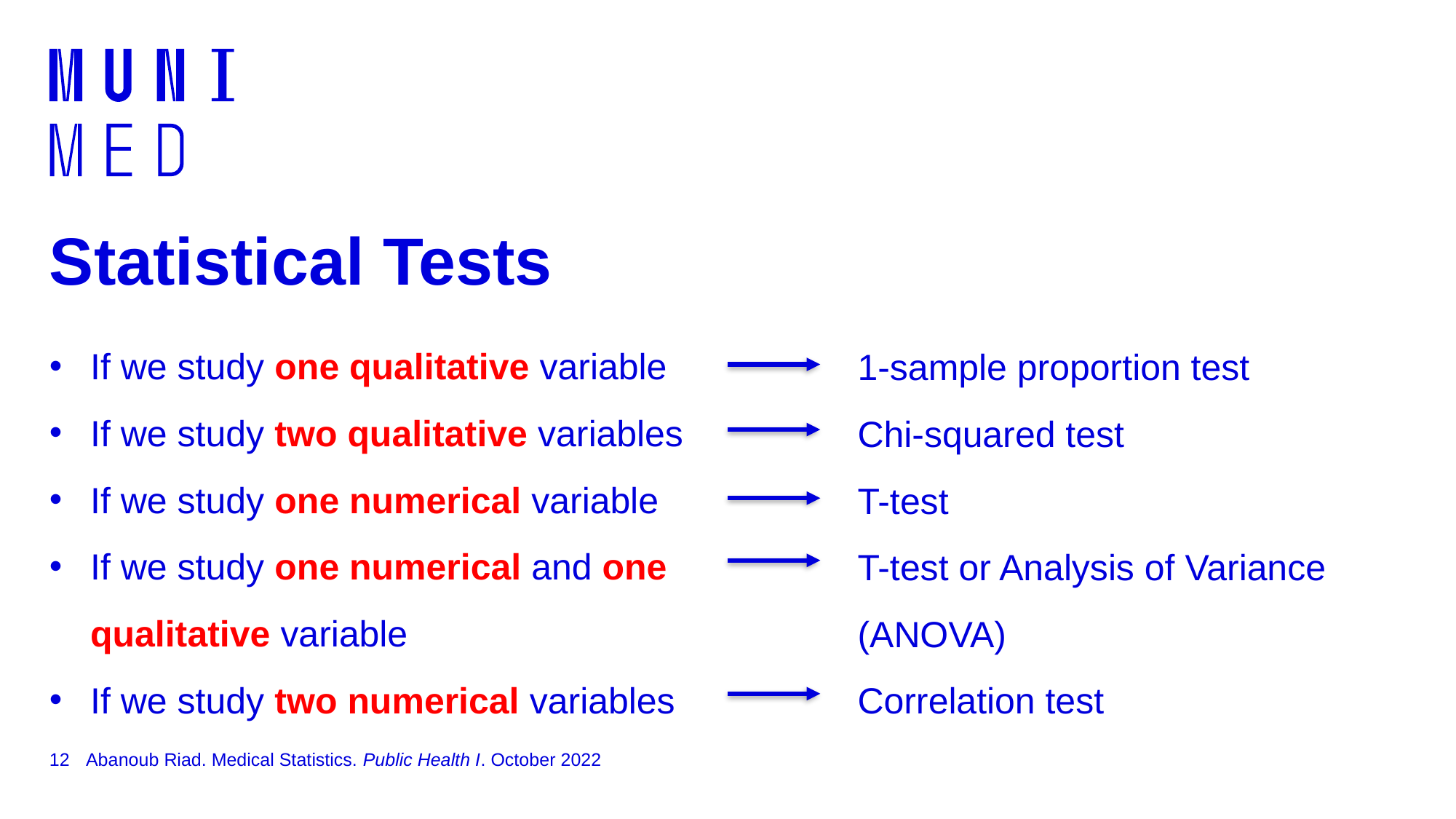

# Statistical Tests
If we study one qualitative variable
If we study two qualitative variables
If we study one numerical variable
If we study one numerical and one qualitative variable
If we study two numerical variables
1-sample proportion test
Chi-squared test
T-test
T-test or Analysis of Variance (ANOVA)
Correlation test
12
Abanoub Riad. Medical Statistics. Public Health I. October 2022